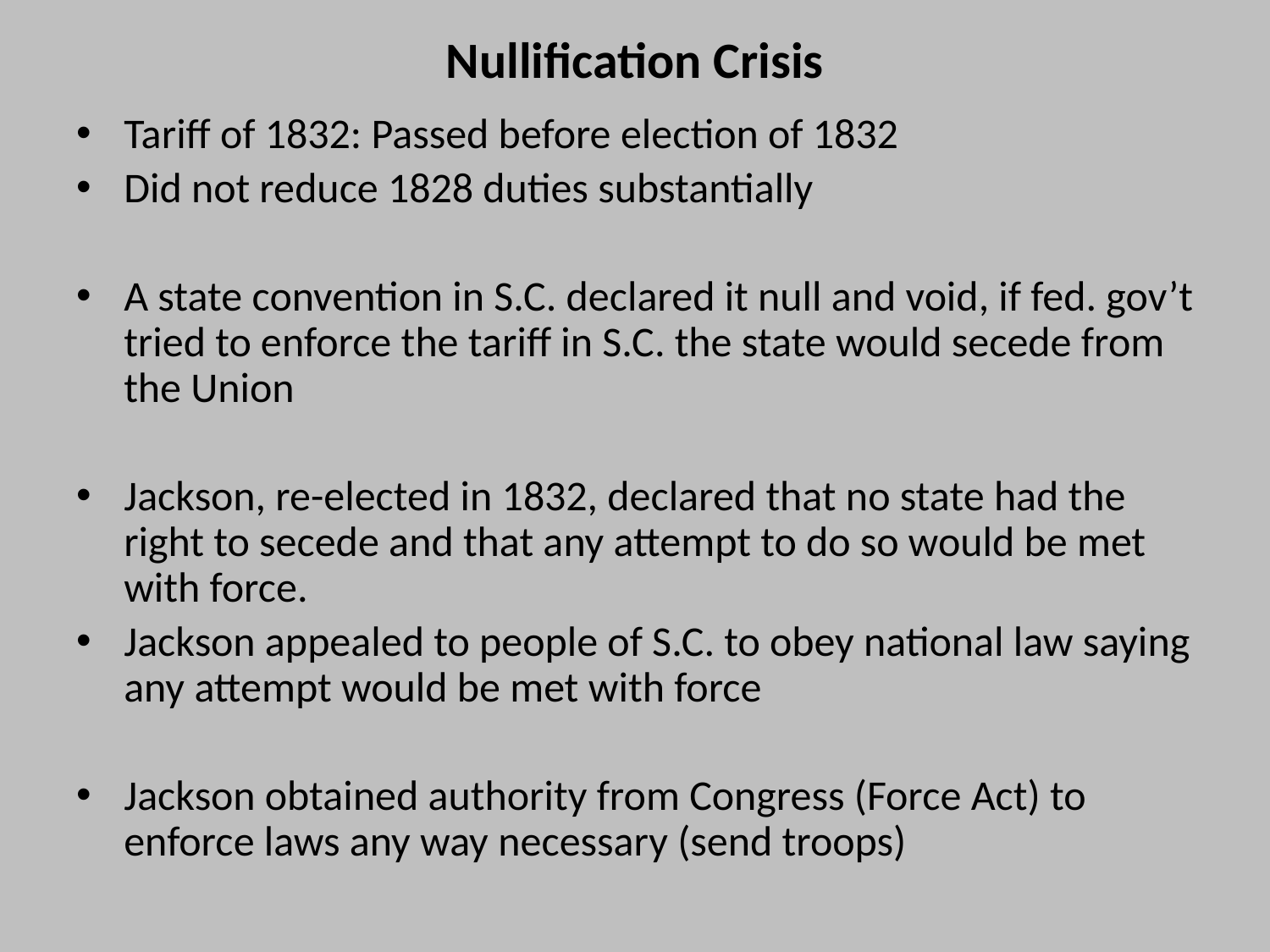

# Nullification Crisis
Tariff of 1832: Passed before election of 1832
Did not reduce 1828 duties substantially

A state convention in S.C. declared it null and void, if fed. gov’t tried to enforce the tariff in S.C. the state would secede from the Union

Jackson, re-elected in 1832, declared that no state had the right to secede and that any attempt to do so would be met with force.
Jackson appealed to people of S.C. to obey national law saying any attempt would be met with force

Jackson obtained authority from Congress (Force Act) to enforce laws any way necessary (send troops)